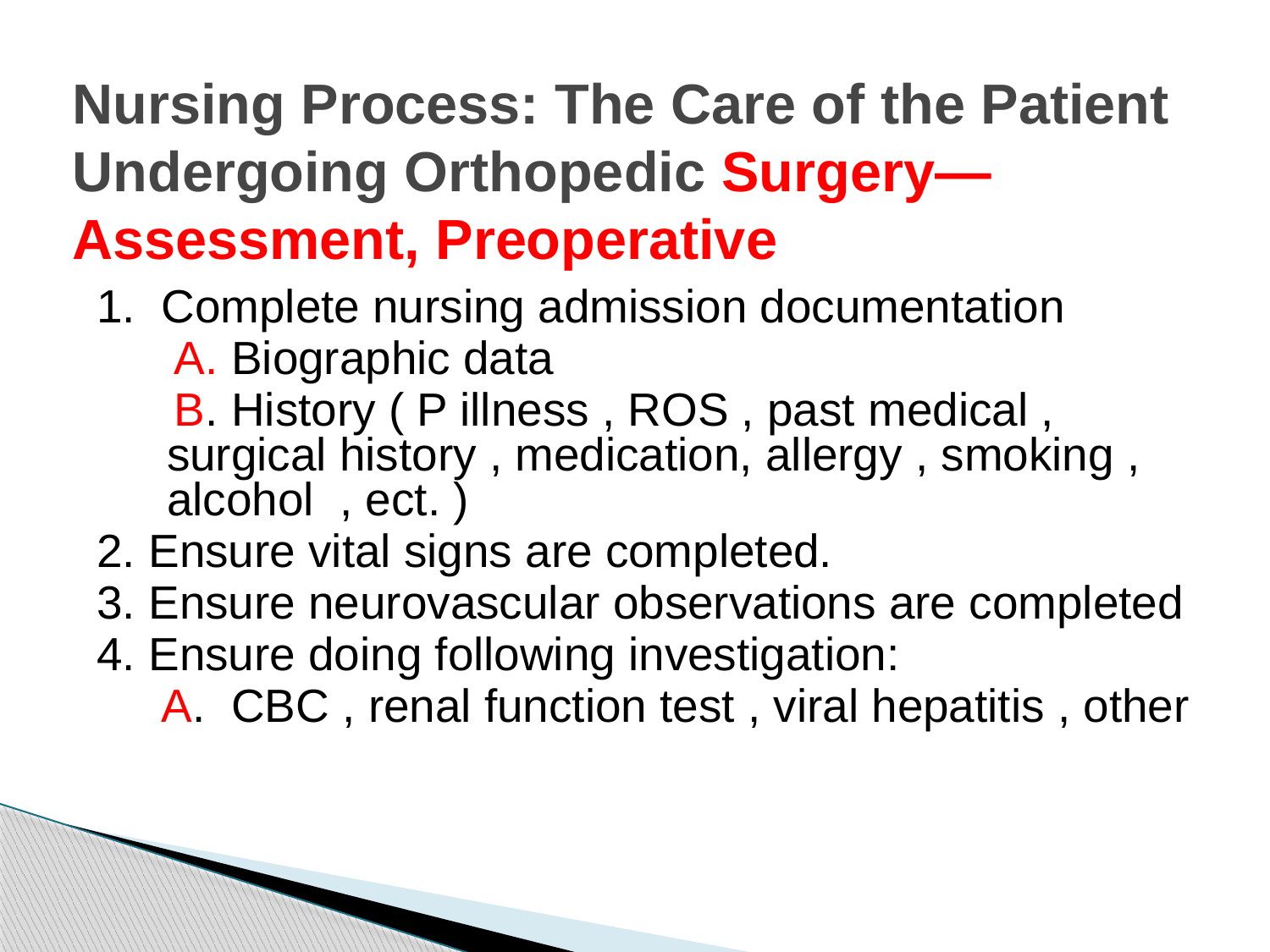

# Nursing Process: The Care of the Patient  Undergoing Orthopedic Surgery—Assessment, Preoperative

1.  Complete nursing admission documentation
      A. Biographic data
      B. History ( P illness , ROS , past medical , surgical history , medication, allergy , smoking , alcohol  , ect. )
2. Ensure vital signs are completed.
3. Ensure neurovascular observations are completed
4. Ensure doing following investigation:
     A.  CBC , renal function test , viral hepatitis , other